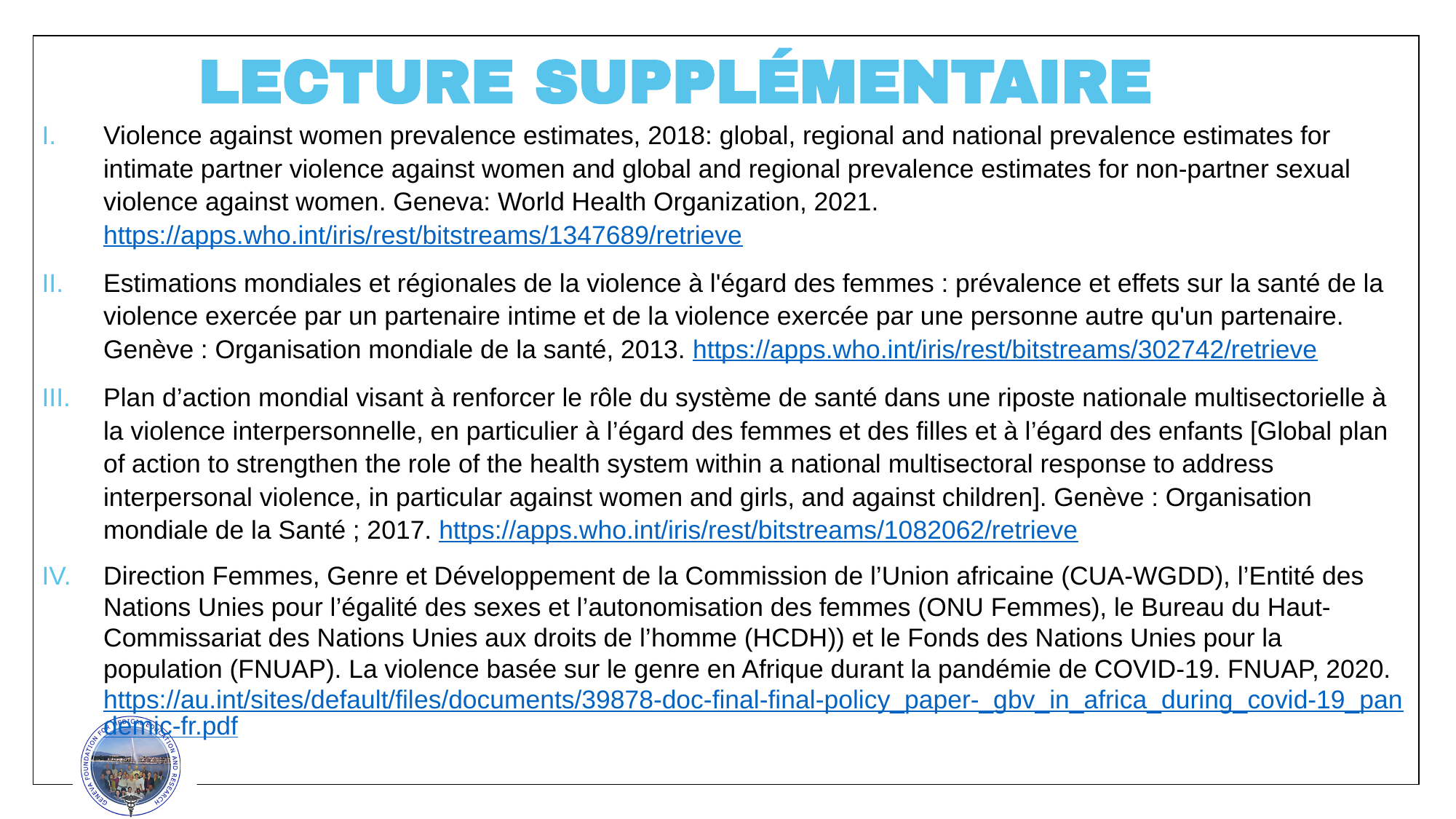

LECTURE SUPPLÉMENTAIRE
Violence against women prevalence estimates, 2018: global, regional and national prevalence estimates for intimate partner violence against women and global and regional prevalence estimates for non-partner sexual violence against women. Geneva: World Health Organization, 2021. https://apps.who.int/iris/rest/bitstreams/1347689/retrieve
Estimations mondiales et régionales de la violence à l'égard des femmes : prévalence et effets sur la santé de la violence exercée par un partenaire intime et de la violence exercée par une personne autre qu'un partenaire. Genève : Organisation mondiale de la santé, 2013. https://apps.who.int/iris/rest/bitstreams/302742/retrieve
Plan d’action mondial visant à renforcer le rôle du système de santé dans une riposte nationale multisectorielle à la violence interpersonnelle, en particulier à l’égard des femmes et des filles et à l’égard des enfants [Global plan of action to strengthen the role of the health system within a national multisectoral response to address interpersonal violence, in particular against women and girls, and against children]. Genève : Organisation mondiale de la Santé ; 2017. https://apps.who.int/iris/rest/bitstreams/1082062/retrieve
Direction Femmes, Genre et Développement de la Commission de l’Union africaine (CUA-WGDD), l’Entité des Nations Unies pour l’égalité des sexes et l’autonomisation des femmes (ONU Femmes), le Bureau du Haut-Commissariat des Nations Unies aux droits de l’homme (HCDH)) et le Fonds des Nations Unies pour la population (FNUAP). La violence basée sur le genre en Afrique durant la pandémie de COVID-19. FNUAP, 2020. https://au.int/sites/default/files/documents/39878-doc-final-final-policy_paper-_gbv_in_africa_during_covid-19_pandemic-fr.pdf